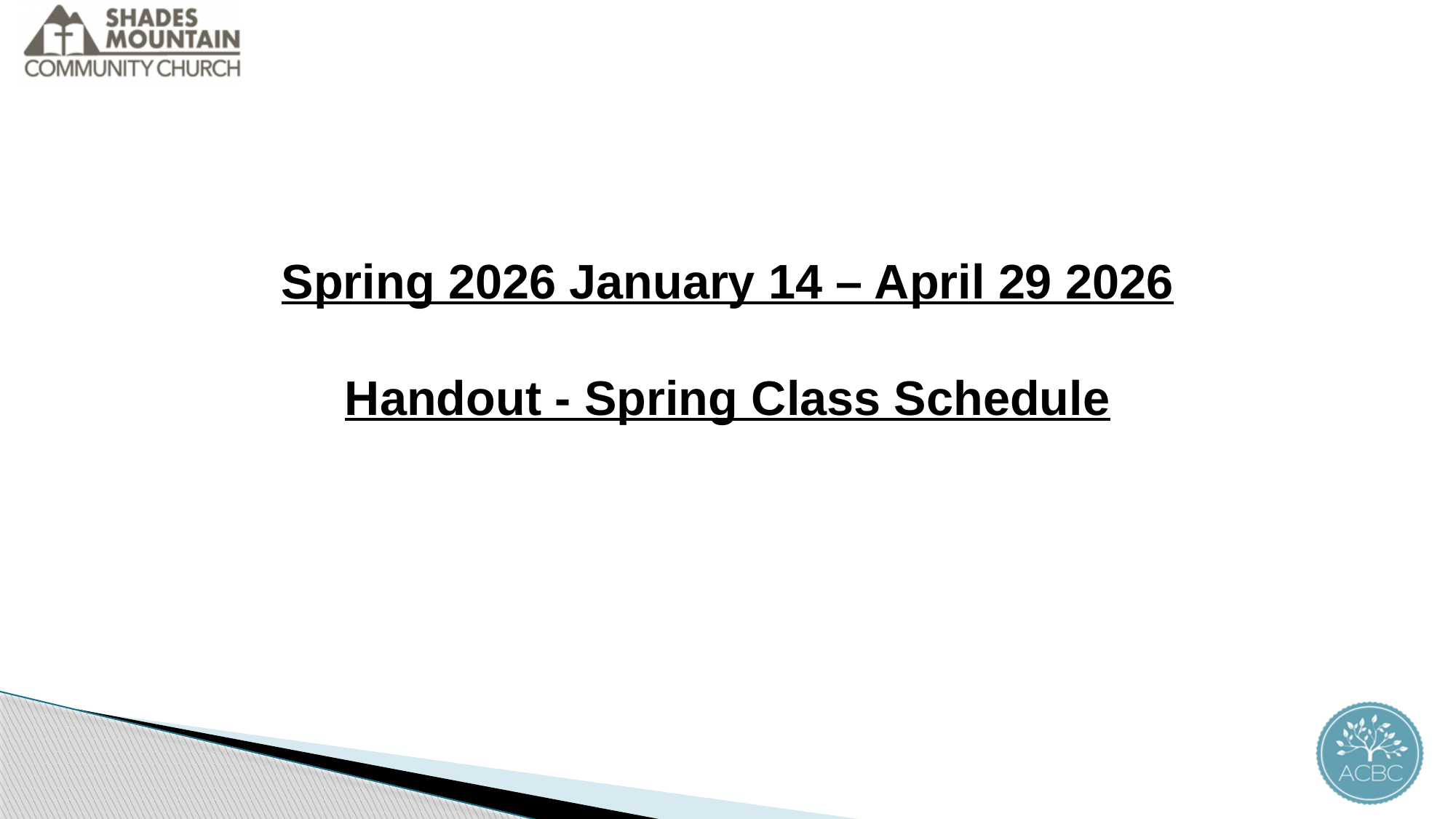

Spring 2026 January 14 – April 29 2026

Handout - Spring Class Schedule